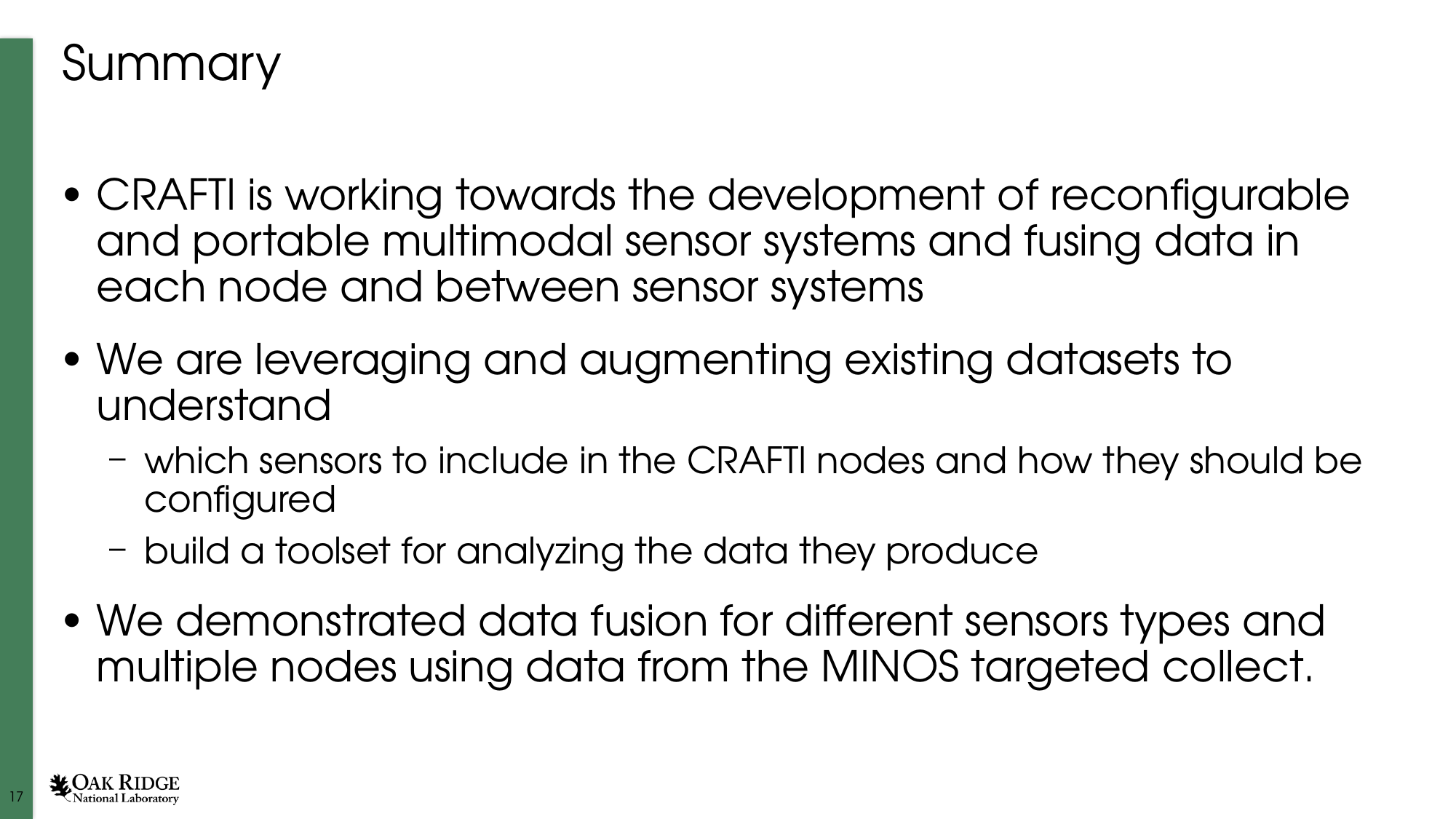

# Summary
CRAFTI is working towards the development of reconfigurable and portable multimodal sensor systems and fusing data in each node and between sensor systems
We are leveraging and augmenting existing datasets to understand
which sensors to include in the CRAFTI nodes and how they should be configured
build a toolset for analyzing the data they produce
We demonstrated data fusion for different sensors types and multiple nodes using data from the MINOS targeted collect.